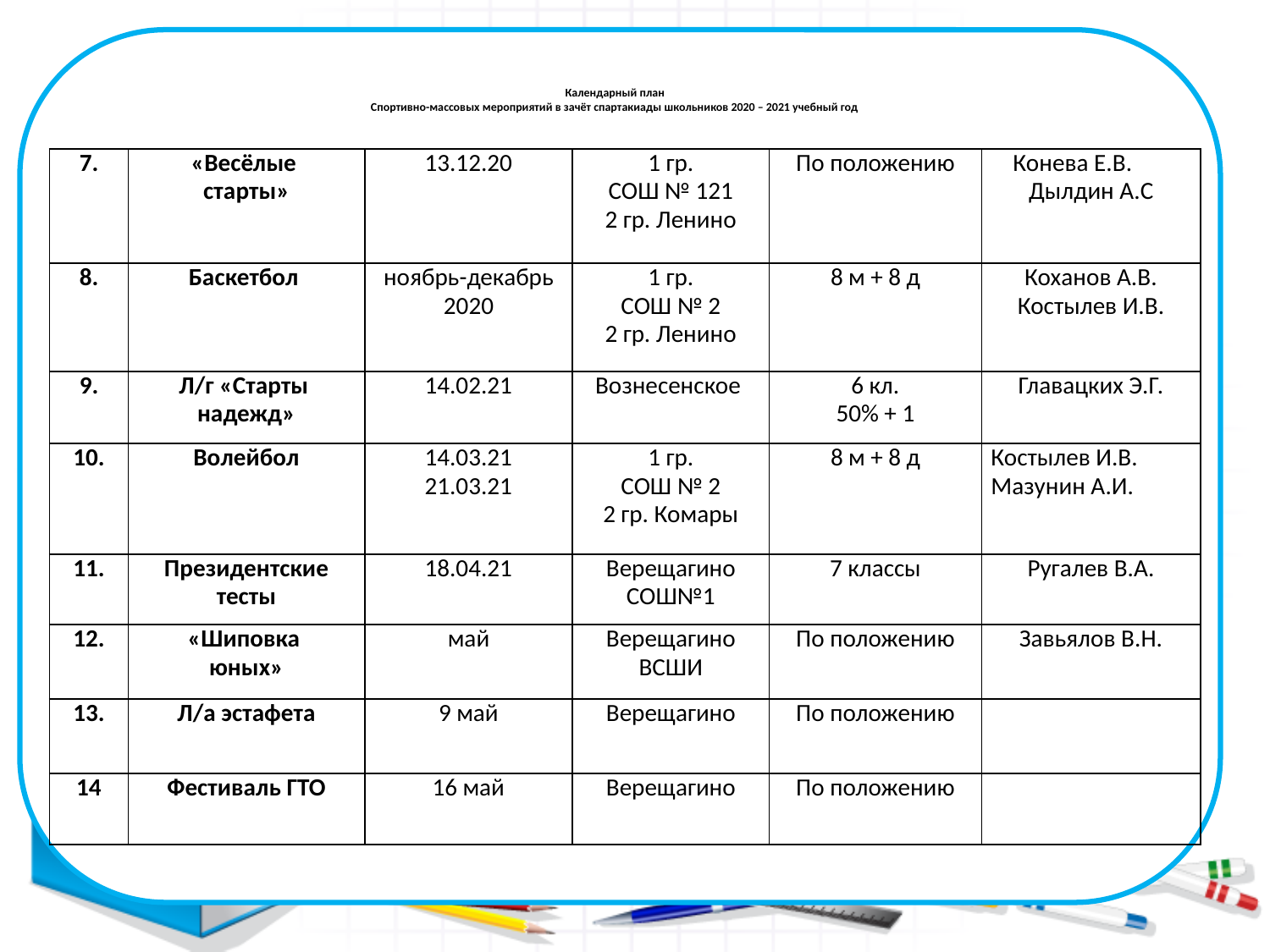

# Календарный план Спортивно-массовых мероприятий в зачёт спартакиады школьников 2020 – 2021 учебный год
| 7. | «Весёлые старты» | 13.12.20 | 1 гр. СОШ № 121 2 гр. Ленино | По положению | Конева Е.В. Дылдин А.С |
| --- | --- | --- | --- | --- | --- |
| 8. | Баскетбол | ноябрь-декабрь 2020 | 1 гр. СОШ № 2 2 гр. Ленино | 8 м + 8 д | Коханов А.В. Костылев И.В. |
| 9. | Л/г «Старты надежд» | 14.02.21 | Вознесенское | 6 кл. 50% + 1 | Главацких Э.Г. |
| 10. | Волейбол | 14.03.21 21.03.21 | 1 гр. СОШ № 2 2 гр. Комары | 8 м + 8 д | Костылев И.В. Мазунин А.И. |
| 11. | Президентские тесты | 18.04.21 | Верещагино СОШ№1 | 7 классы | Ругалев В.А. |
| 12. | «Шиповка юных» | май | Верещагино ВСШИ | По положению | Завьялов В.Н. |
| 13. | Л/а эстафета | 9 май | Верещагино | По положению |  |
| 14 | Фестиваль ГТО | 16 май | Верещагино | По положению |  |